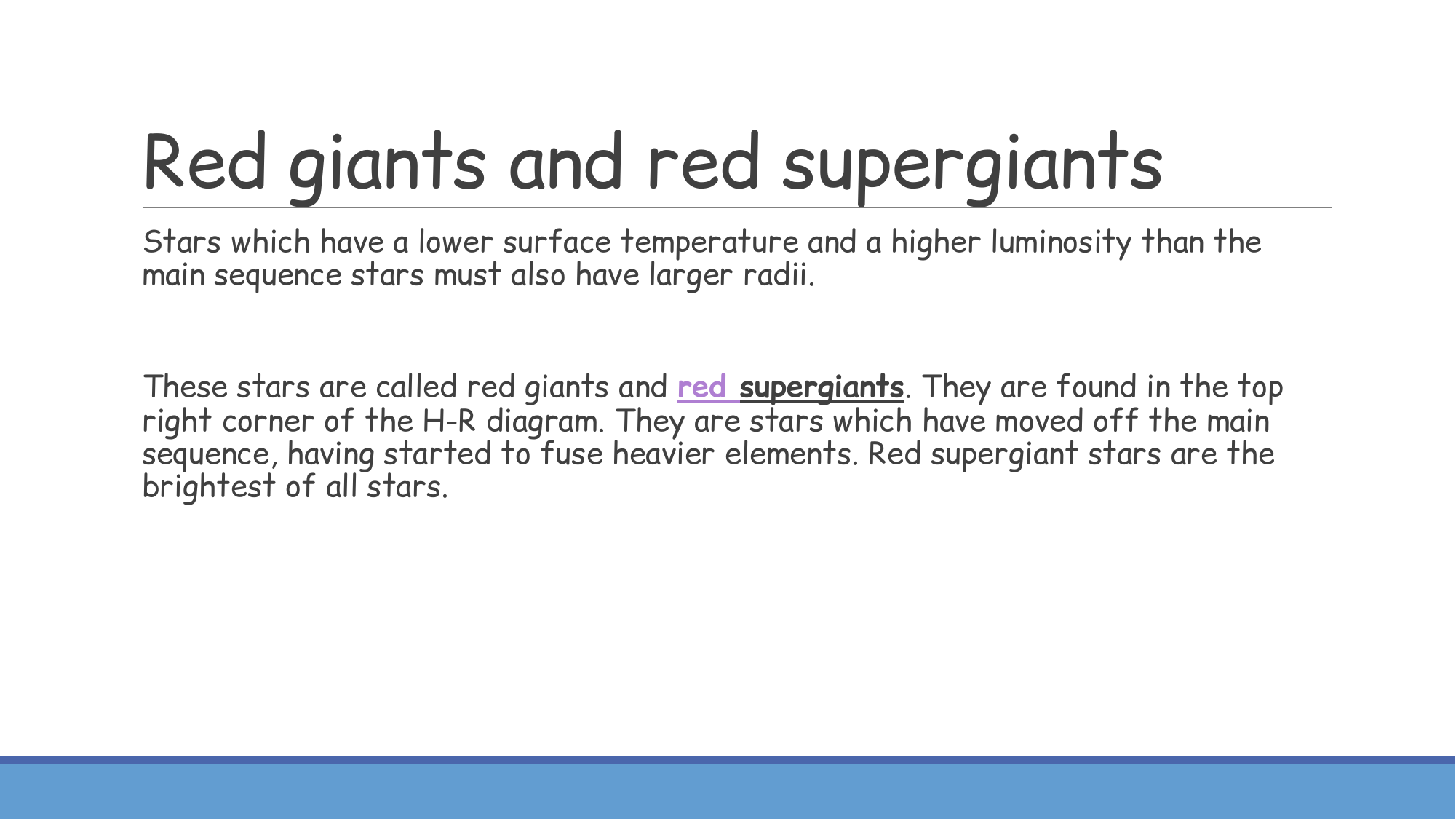

# Red giants and red supergiants
Stars which have a lower surface temperature and a higher luminosity than the main sequence stars must also have larger radii.

These stars are called red giants and red supergiants. They are found in the top right corner of the H-R diagram. They are stars which have moved off the main sequence, having started to fuse heavier elements. Red supergiant stars are the brightest of all stars.